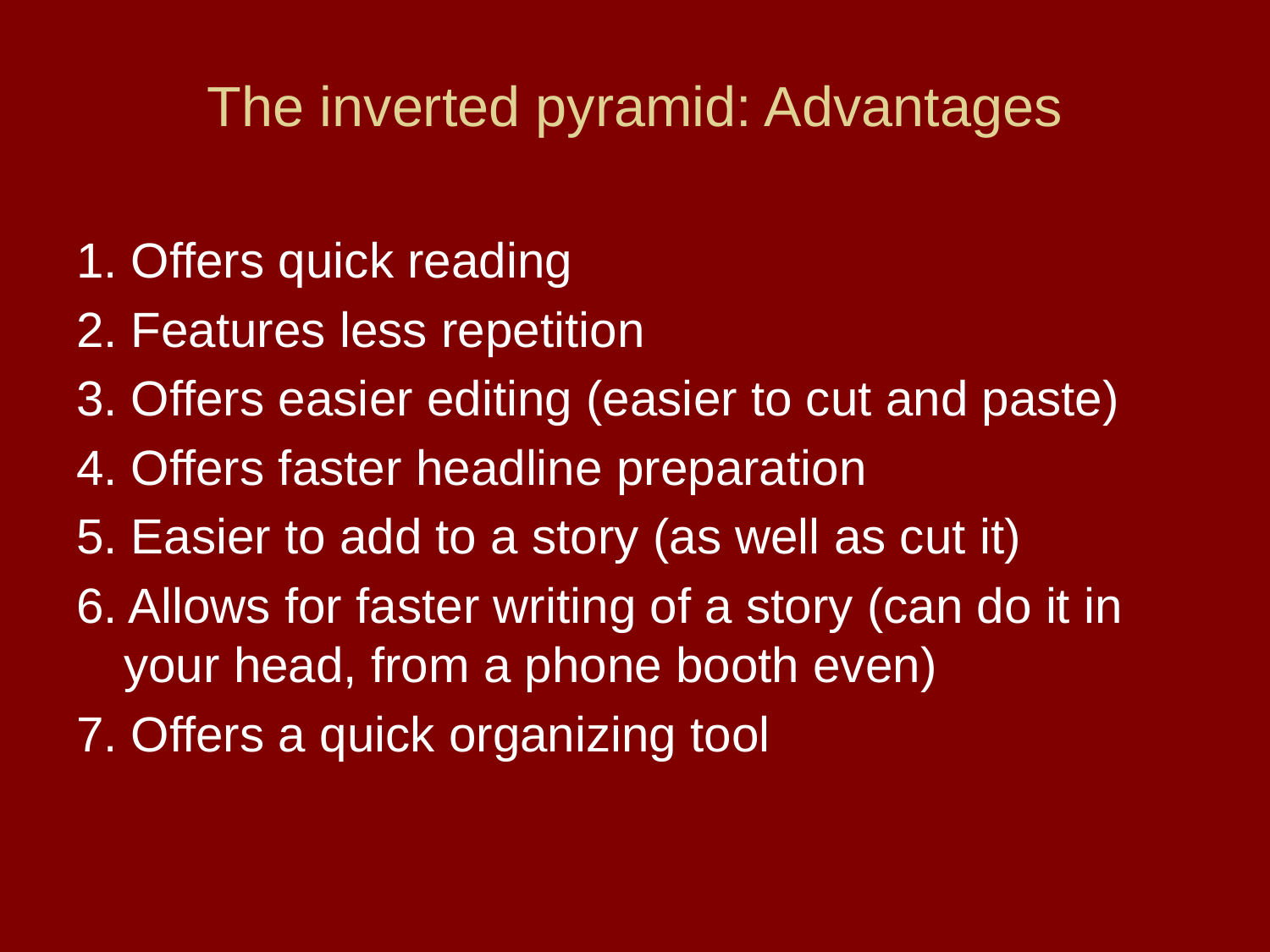

# The inverted pyramid: Advantages
1. Offers quick reading
2. Features less repetition
3. Offers easier editing (easier to cut and paste)
4. Offers faster headline preparation
5. Easier to add to a story (as well as cut it)
6. Allows for faster writing of a story (can do it in your head, from a phone booth even)
7. Offers a quick organizing tool